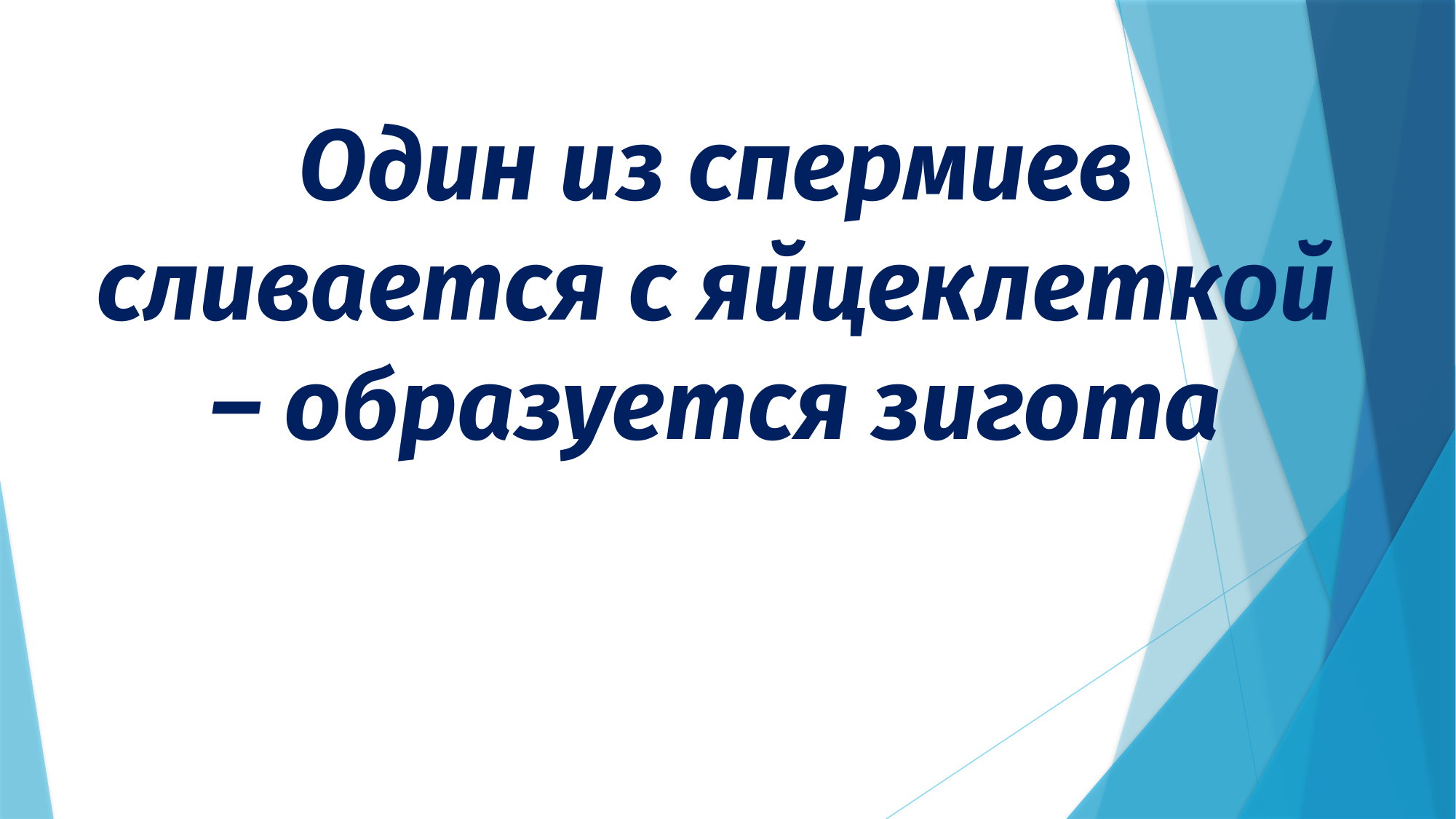

# Один из спермиев сливается с яйцеклеткой – образуется зигота